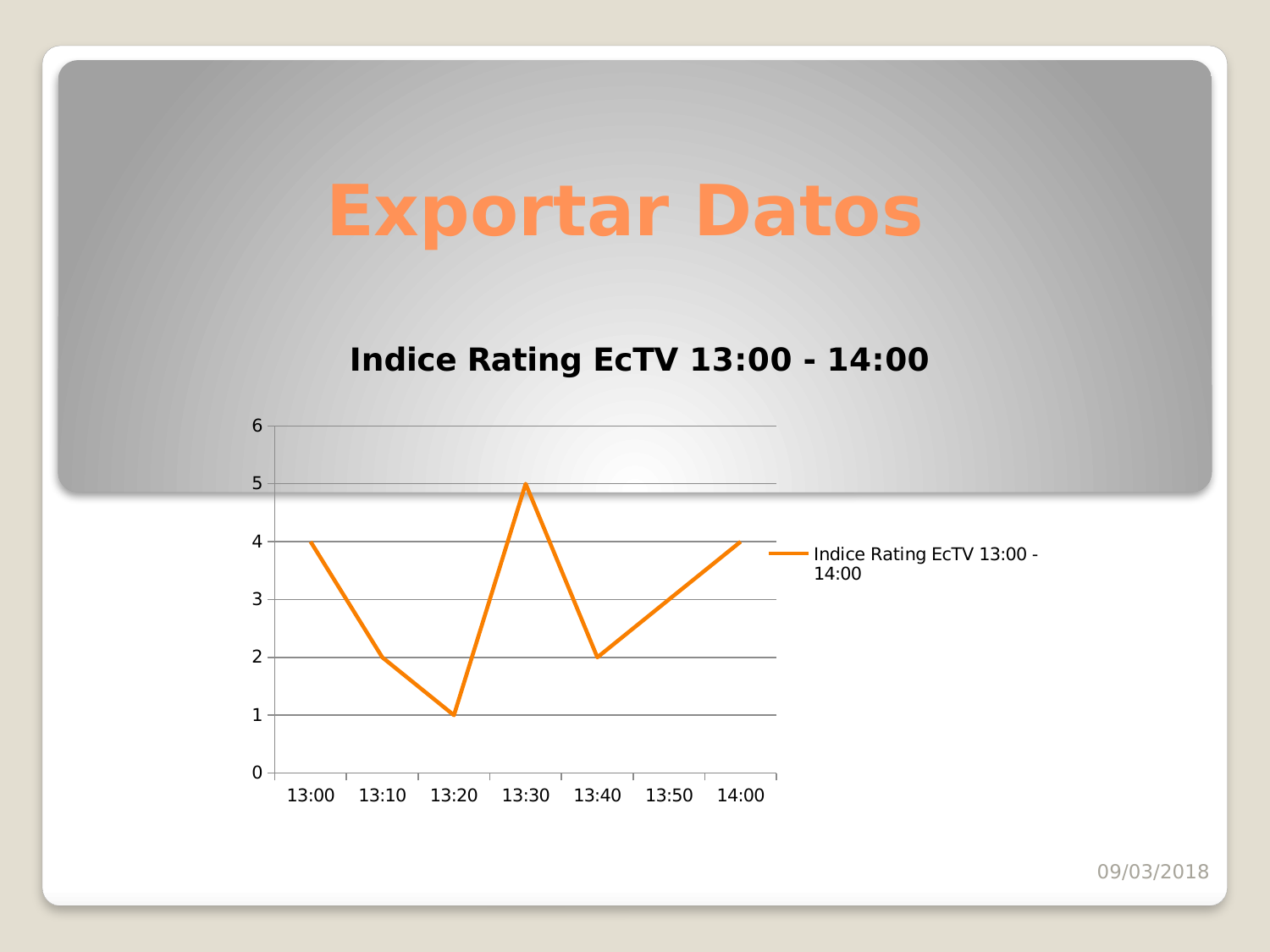

# Exportar Datos

### Chart:

| Category |  |
|---|---|
| 0.54166666666666663 | 4.0 |
| 0.54861111111111105 | 2.0 |
| 0.55555555555555558 | 1.0 |
| 0.5625 | 5.0 |
| 0.56944444444444442 | 2.0 |
| 0.57638888888888895 | 3.0 |
| 0.58333333333333337 | 4.0 |

09/03/2018